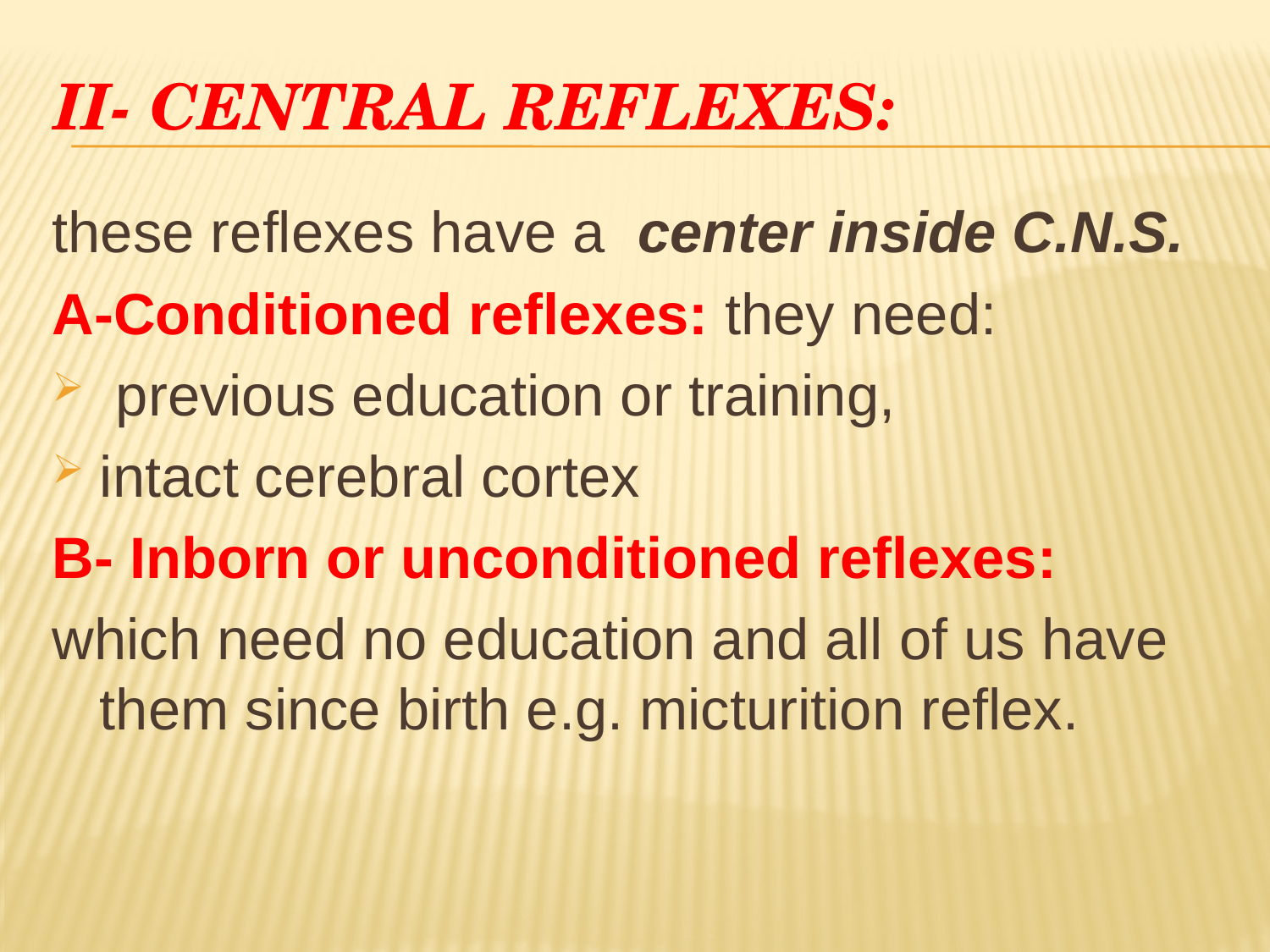

# II- Central reflexes:
these reflexes have a  center inside C.N.S.
A-Conditioned reflexes: they need:
 previous education or training,
intact cerebral cortex
B- Inborn or unconditioned reflexes:
which need no education and all of us have them since birth e.g. micturition reflex.